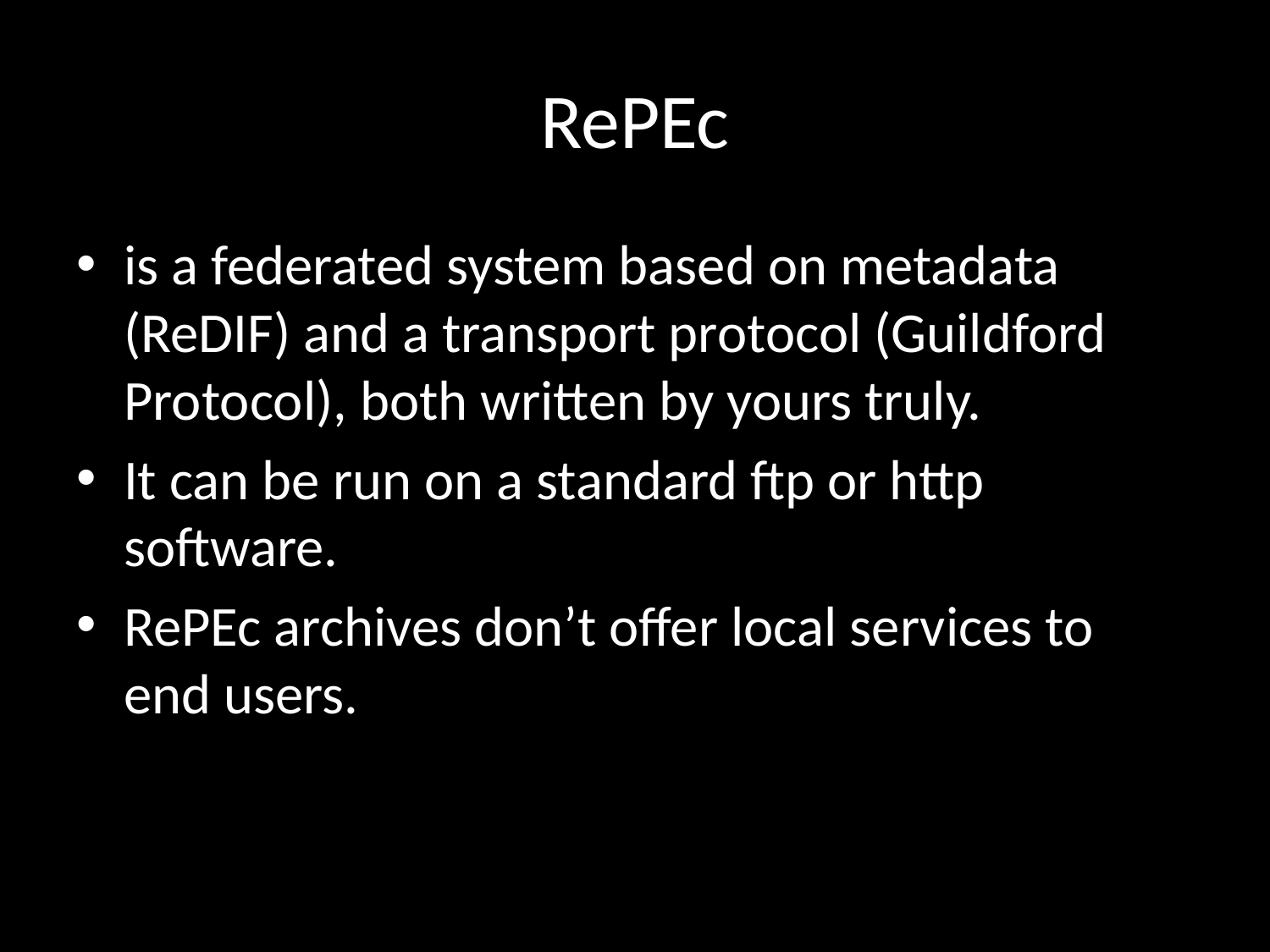

# RePEc
is a federated system based on metadata (ReDIF) and a transport protocol (Guildford Protocol), both written by yours truly.
It can be run on a standard ftp or http software.
RePEc archives don’t offer local services to end users.